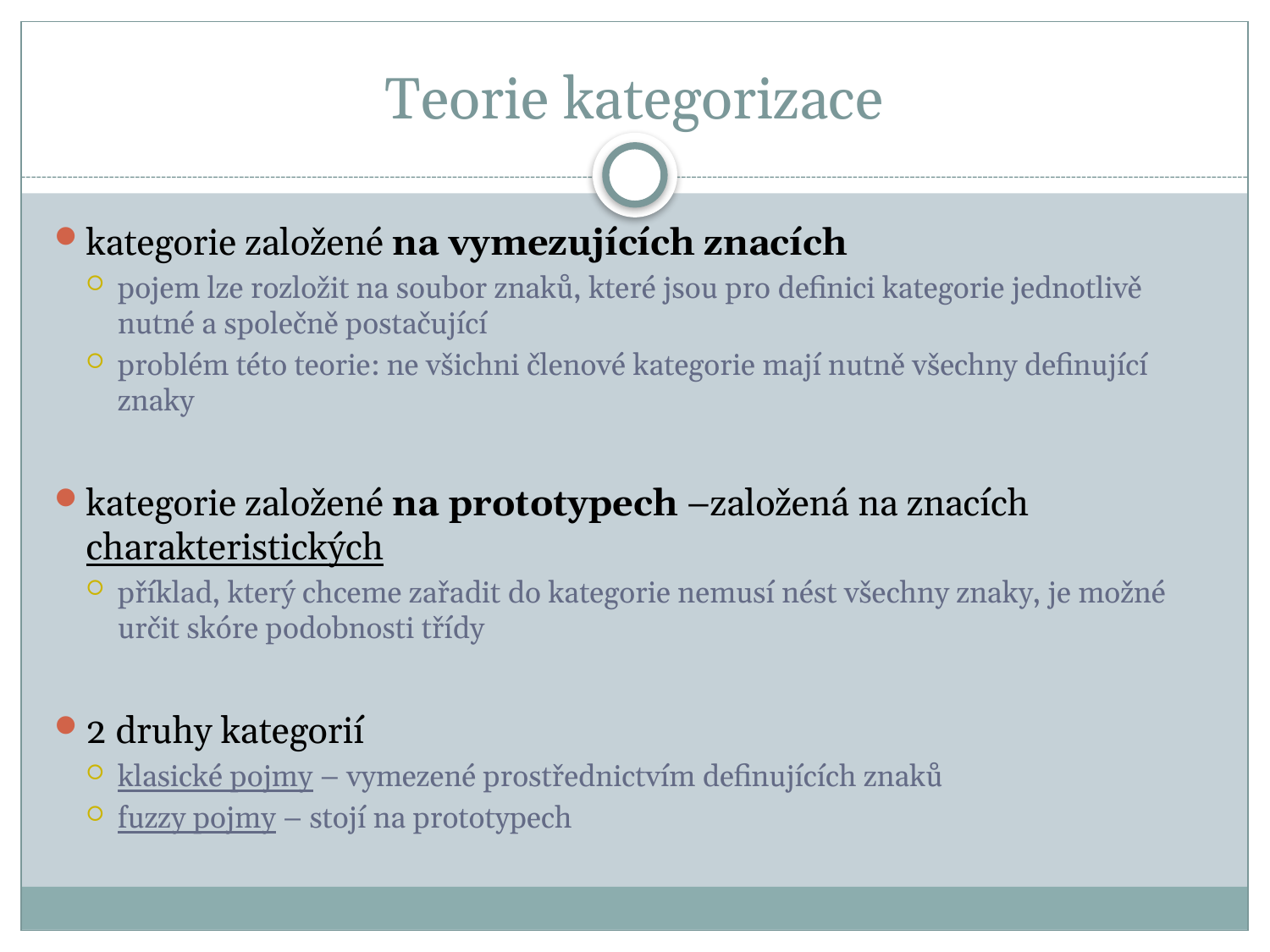

# Teorie kategorizace
kategorie založené na vymezujících znacích
pojem lze rozložit na soubor znaků, které jsou pro definici kategorie jednotlivě nutné a společně postačující
problém této teorie: ne všichni členové kategorie mají nutně všechny definující znaky

kategorie založené na prototypech –založená na znacích charakteristických
příklad, který chceme zařadit do kategorie nemusí nést všechny znaky, je možné určit skóre podobnosti třídy

2 druhy kategorií
klasické pojmy – vymezené prostřednictvím definujících znaků
fuzzy pojmy – stojí na prototypech